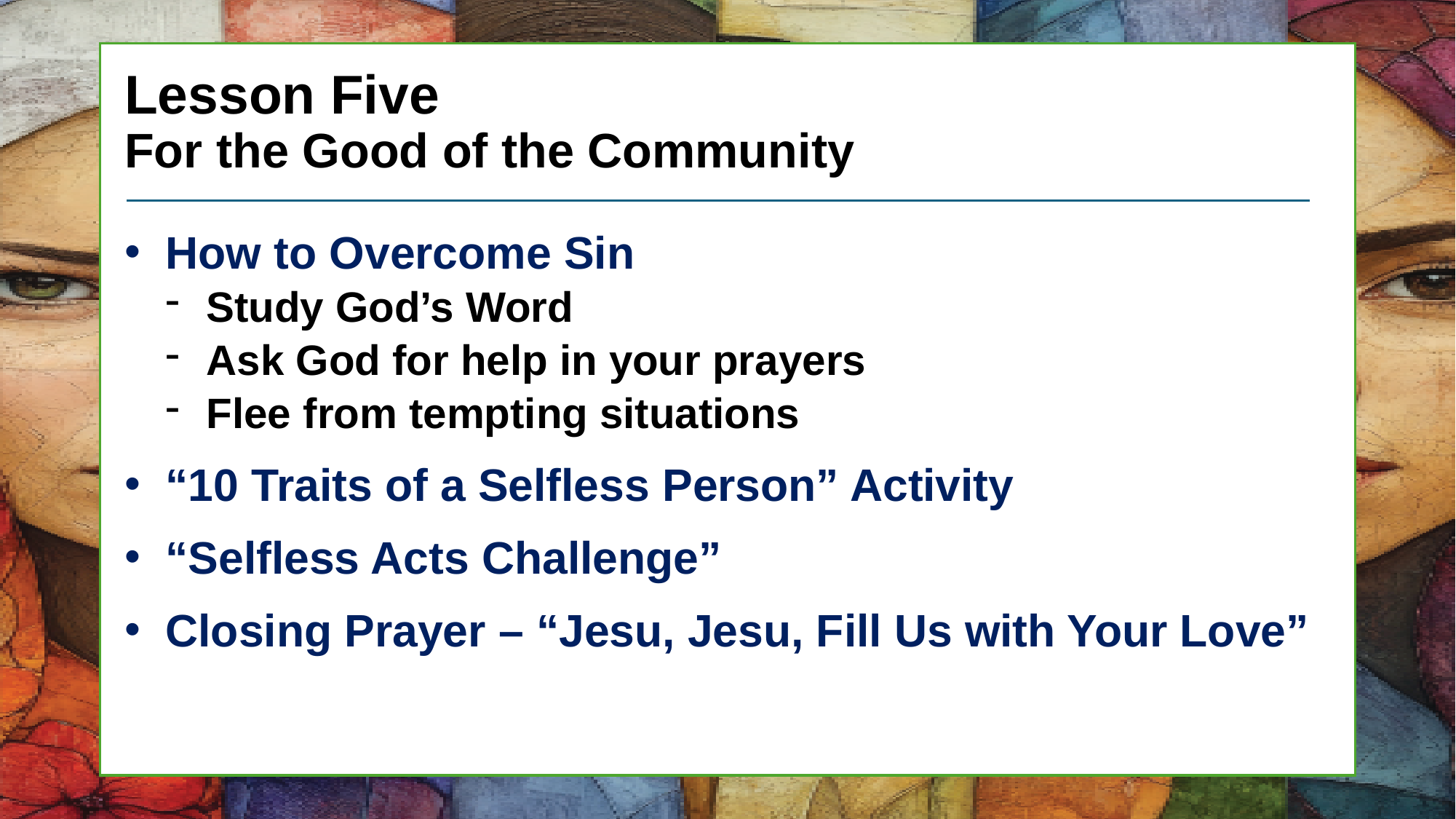

# Lesson Five For the Good of the Community
How to Overcome Sin
Study God’s Word
Ask God for help in your prayers
Flee from tempting situations
“10 Traits of a Selfless Person” Activity
“Selfless Acts Challenge”
Closing Prayer – “Jesu, Jesu, Fill Us with Your Love”